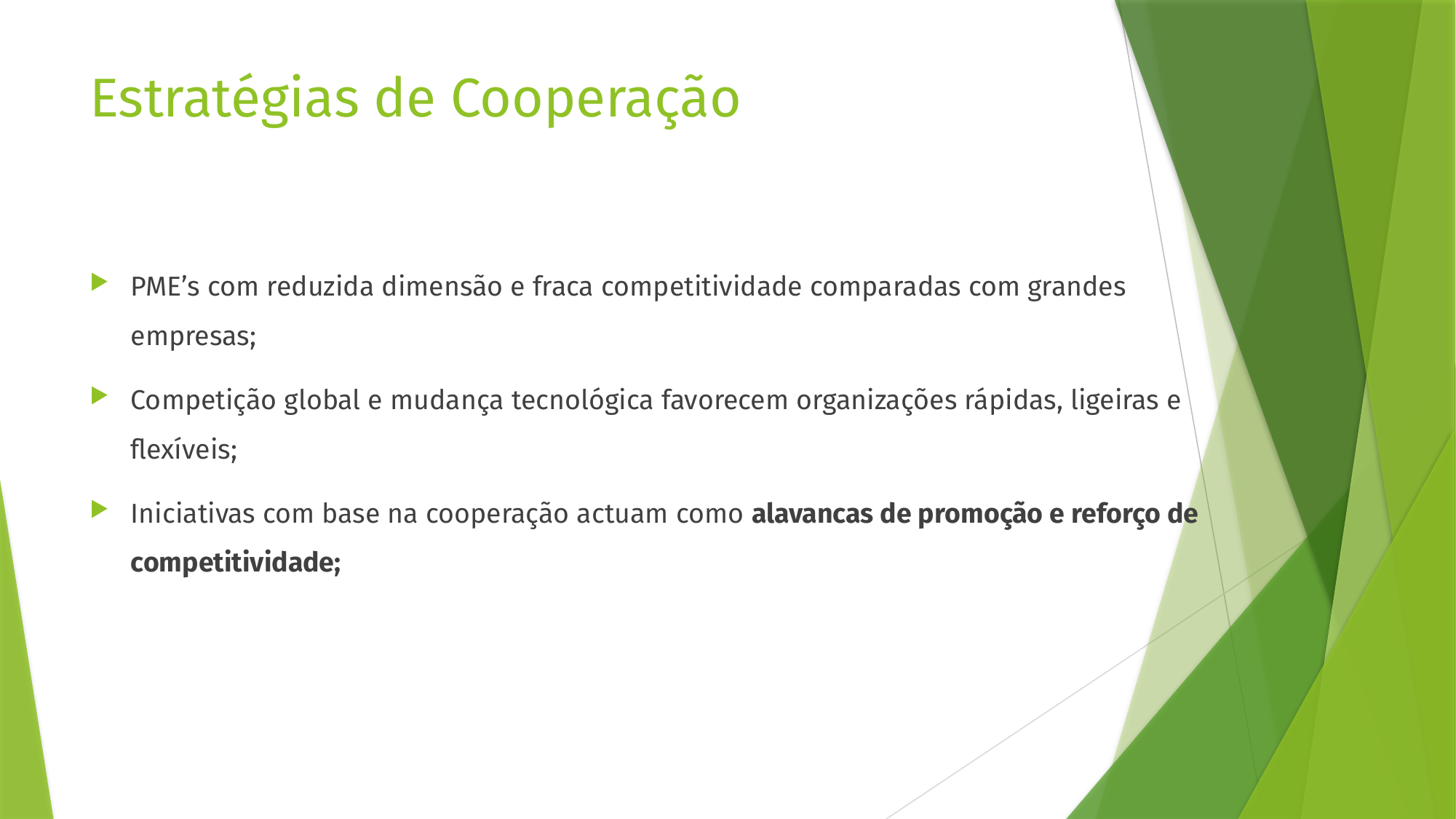

Estratégias de Cooperação
PME’s com reduzida dimensão e fraca competitividade comparadas com grandes empresas;
Competição global e mudança tecnológica favorecem organizações rápidas, ligeiras e flexíveis;
Iniciativas com base na cooperação actuam como alavancas de promoção e reforço de competitividade;